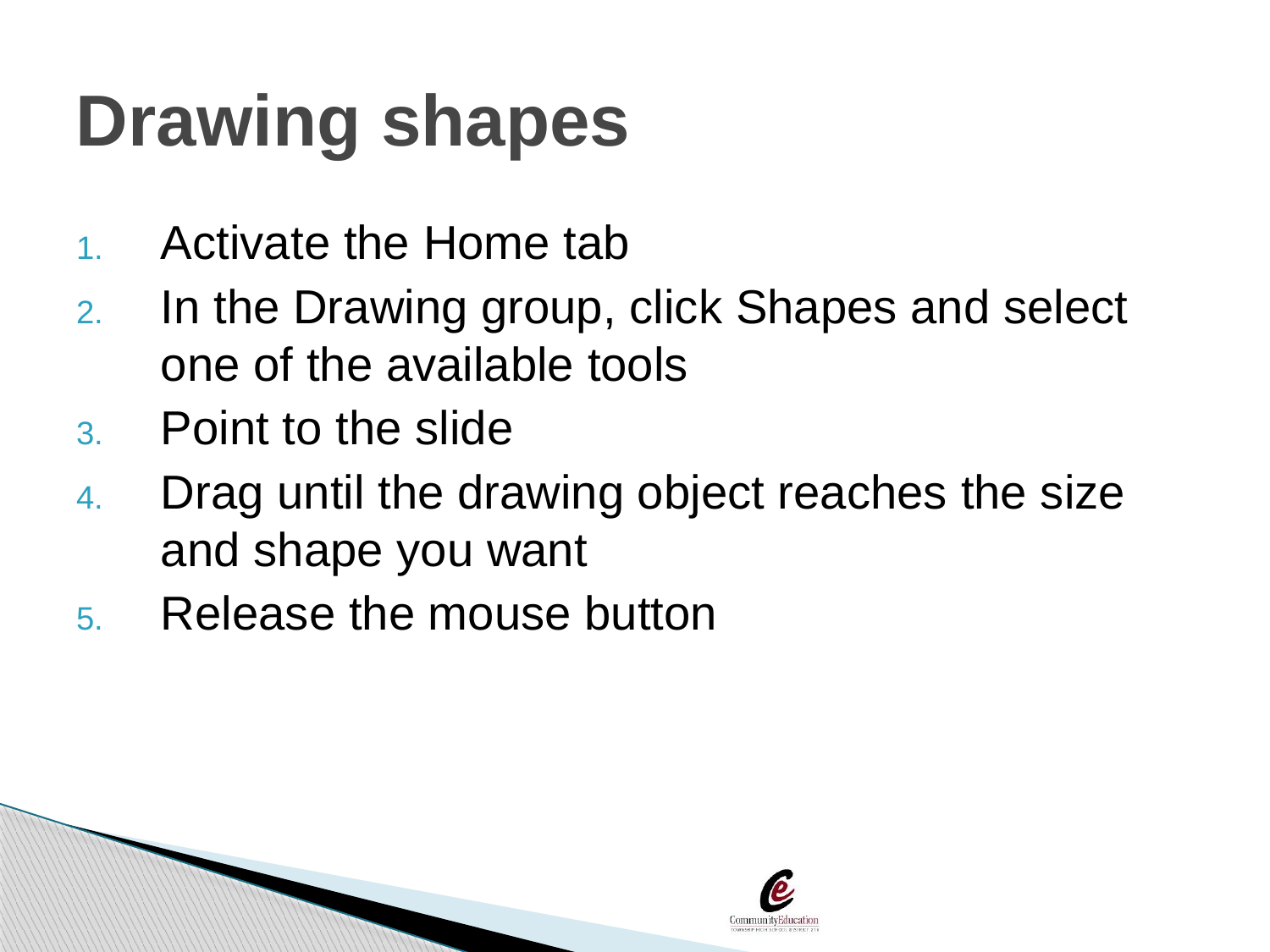

# Drawing shapes
Activate the Home tab
In the Drawing group, click Shapes and select one of the available tools
Point to the slide
Drag until the drawing object reaches the size and shape you want
Release the mouse button